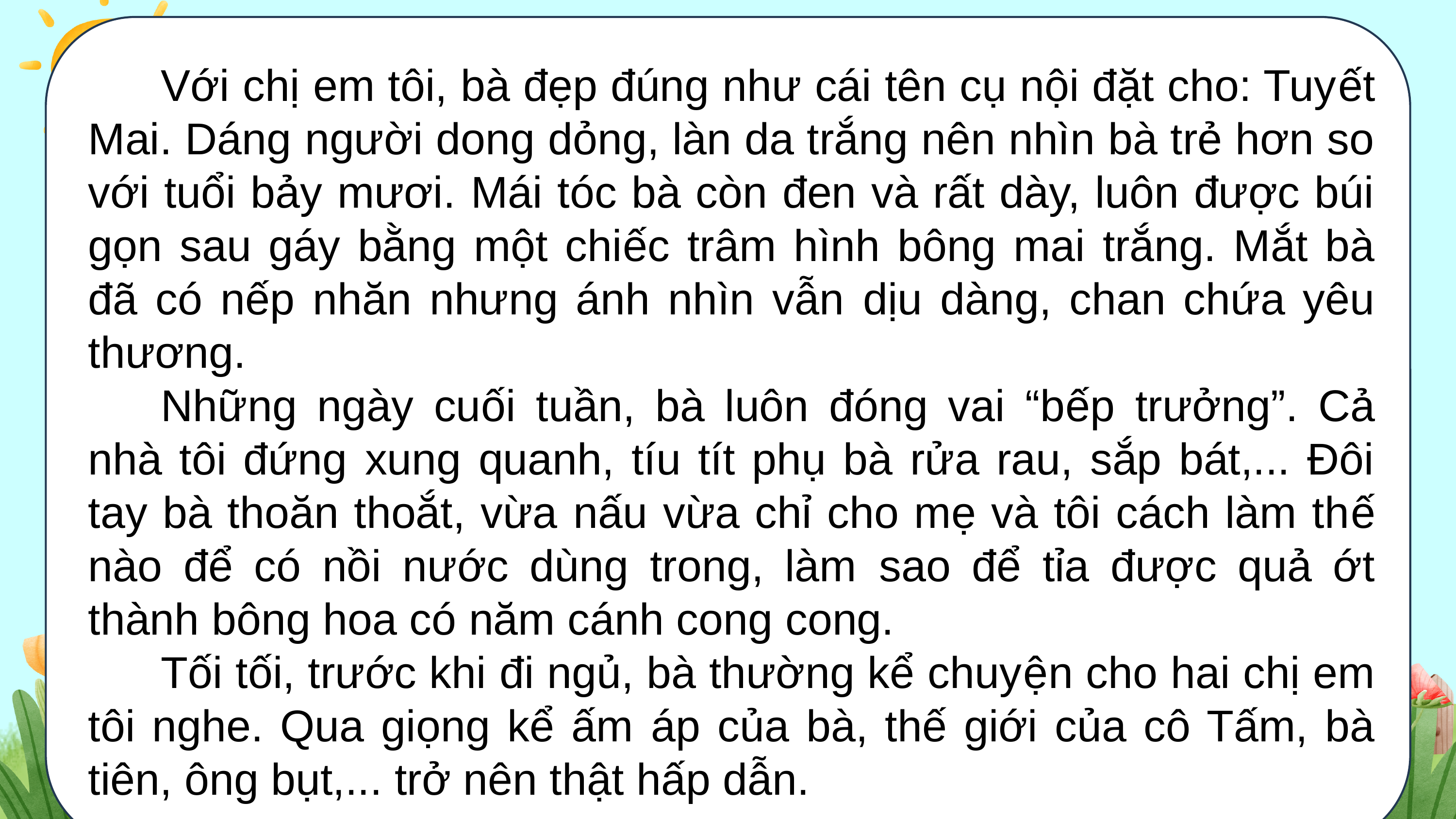

Với chị em tôi, bà đẹp đúng như cái tên cụ nội đặt cho: Tuyết Mai. Dáng người dong dỏng, làn da trắng nên nhìn bà trẻ hơn so với tuổi bảy mươi. Mái tóc bà còn đen và rất dày, luôn được búi gọn sau gáy bằng một chiếc trâm hình bông mai trắng. Mắt bà đã có nếp nhăn nhưng ánh nhìn vẫn dịu dàng, chan chứa yêu thương.
	Những ngày cuối tuần, bà luôn đóng vai “bếp trưởng”. Cả nhà tôi đứng xung quanh, tíu tít phụ bà rửa rau, sắp bát,... Đôi tay bà thoăn thoắt, vừa nấu vừa chỉ cho mẹ và tôi cách làm thế nào để có nồi nước dùng trong, làm sao để tỉa được quả ớt thành bông hoa có năm cánh cong cong.
	Tối tối, trước khi đi ngủ, bà thường kể chuyện cho hai chị em tôi nghe. Qua giọng kể ấm áp của bà, thế giới của cô Tấm, bà tiên, ông bụt,... trở nên thật hấp dẫn.